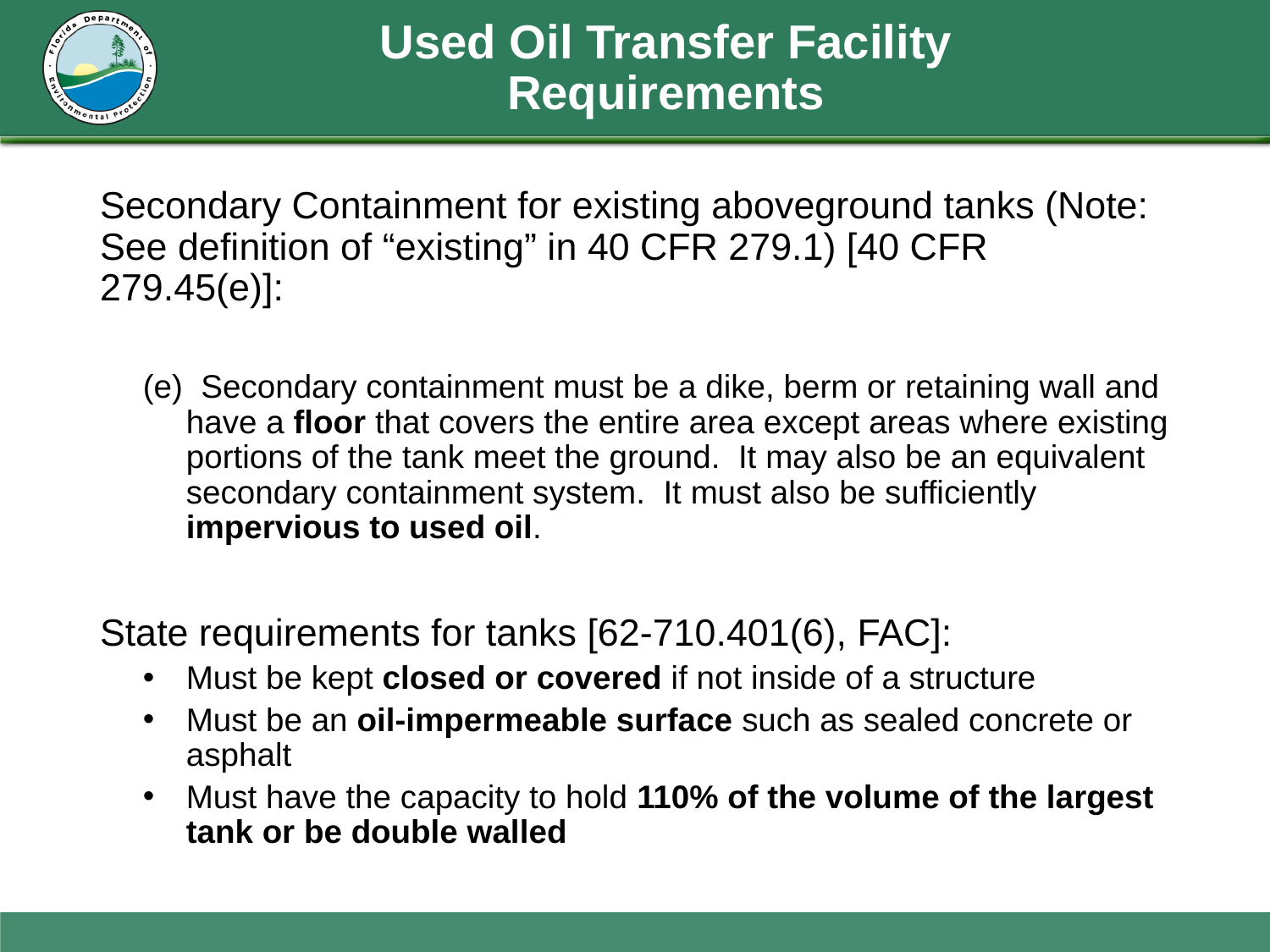

# Used Oil Transfer Facility Requirements
Secondary Containment for existing aboveground tanks (Note:  See definition of “existing” in 40 CFR 279.1) [40 CFR 279.45(e)]:

(e)  Secondary containment must be a dike, berm or retaining wall and have a floor that covers the entire area except areas where existing portions of the tank meet the ground.  It may also be an equivalent secondary containment system.  It must also be sufficiently impervious to used oil.

State requirements for tanks [62-710.401(6), FAC]:
Must be kept closed or covered if not inside of a structure
Must be an oil-impermeable surface such as sealed concrete or asphalt
Must have the capacity to hold 110% of the volume of the largest tank or be double walled